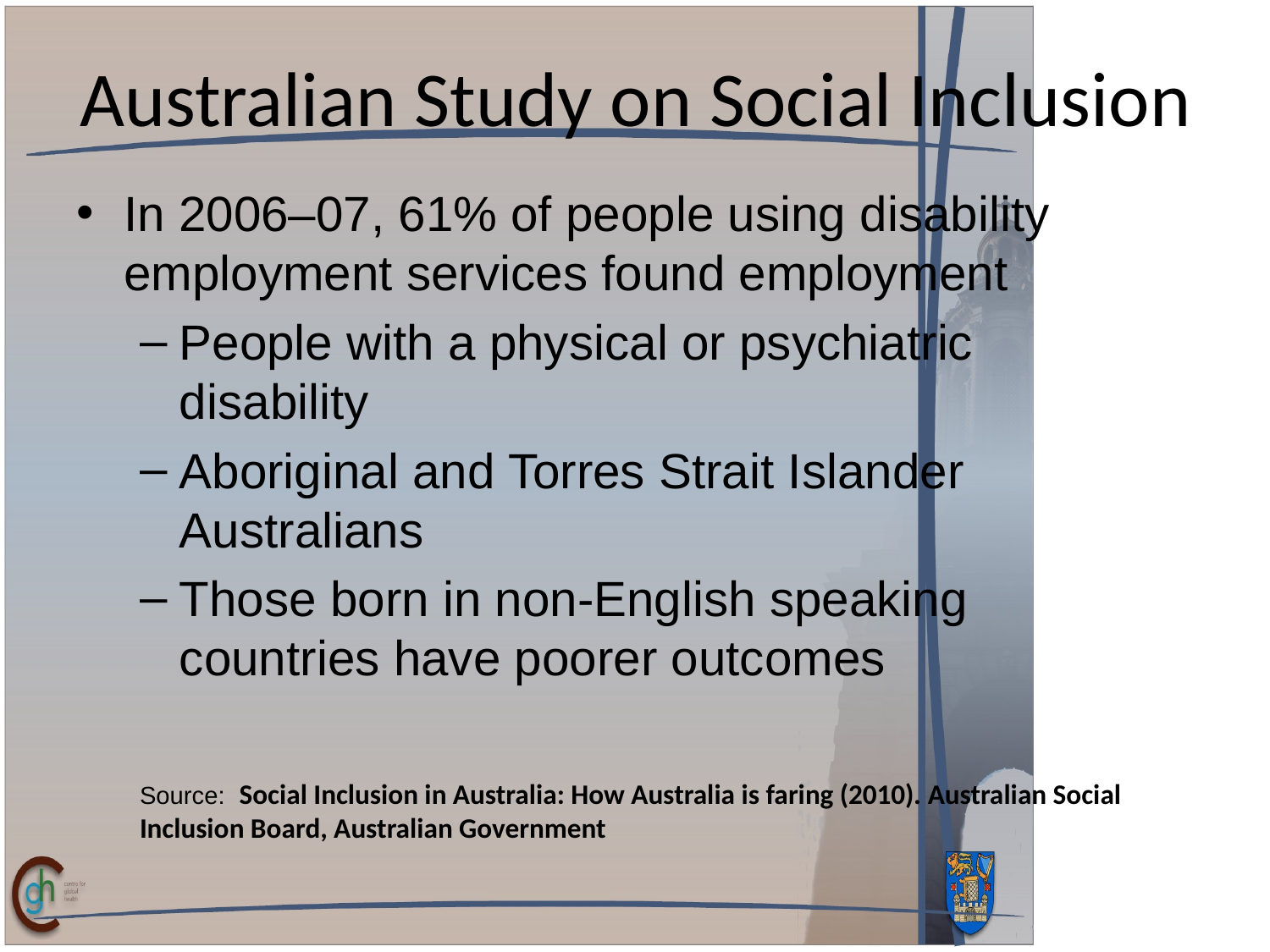

# Australian Study on Social Inclusion
In 2006–07, 61% of people using disability employment services found employment
People with a physical or psychiatric disability
Aboriginal and Torres Strait Islander Australians
Those born in non-English speaking countries have poorer outcomes

Source:  Social Inclusion in Australia: How Australia is faring (2010). Australian Social Inclusion Board, Australian Government